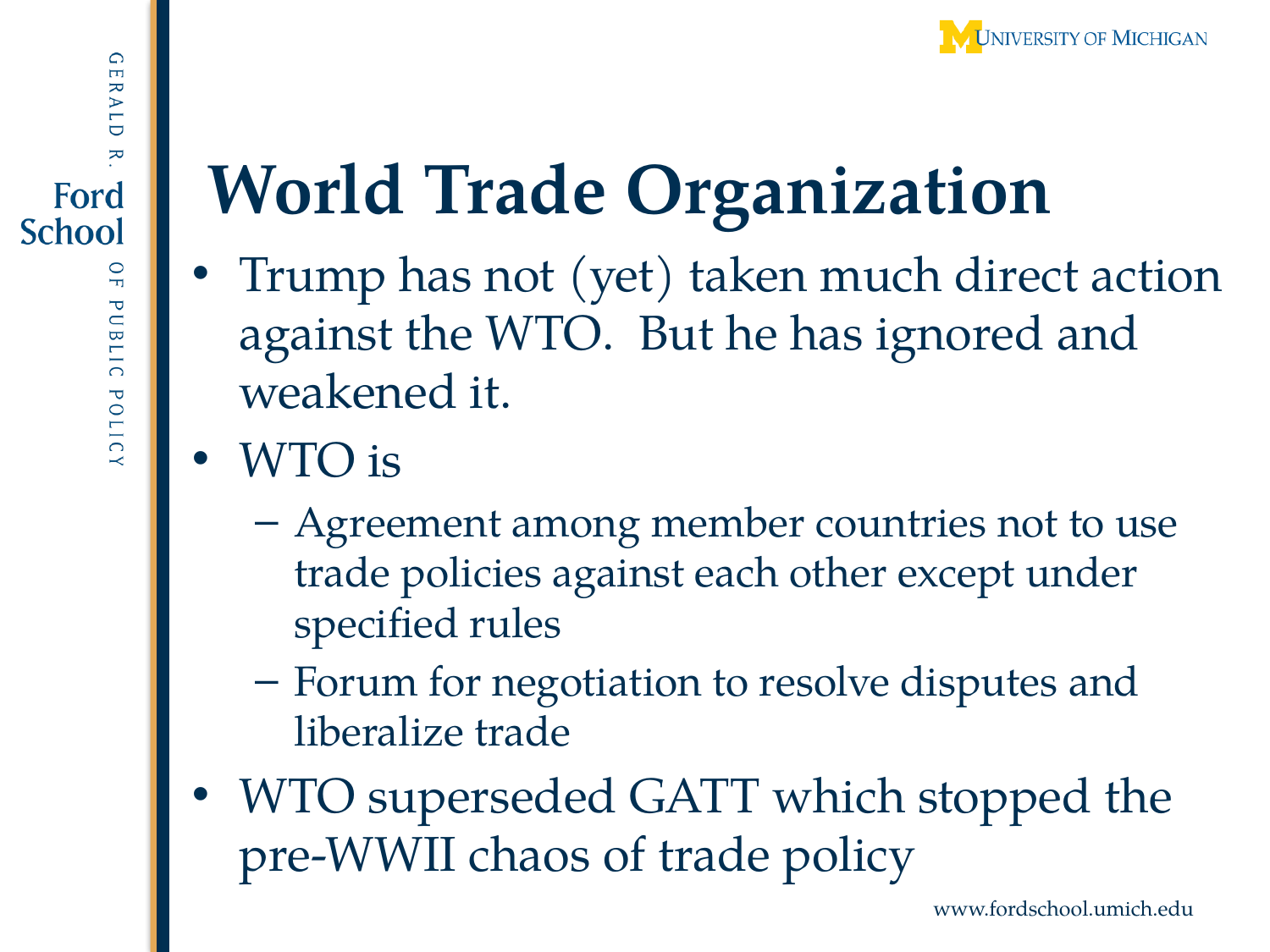

# World Trade Organization
Trump has not (yet) taken much direct action against the WTO.  But he has ignored and weakened it.
WTO is
Agreement among member countries not to use trade policies against each other except under specified rules
Forum for negotiation to resolve disputes and liberalize trade
WTO superseded GATT which stopped the pre-WWII chaos of trade policy